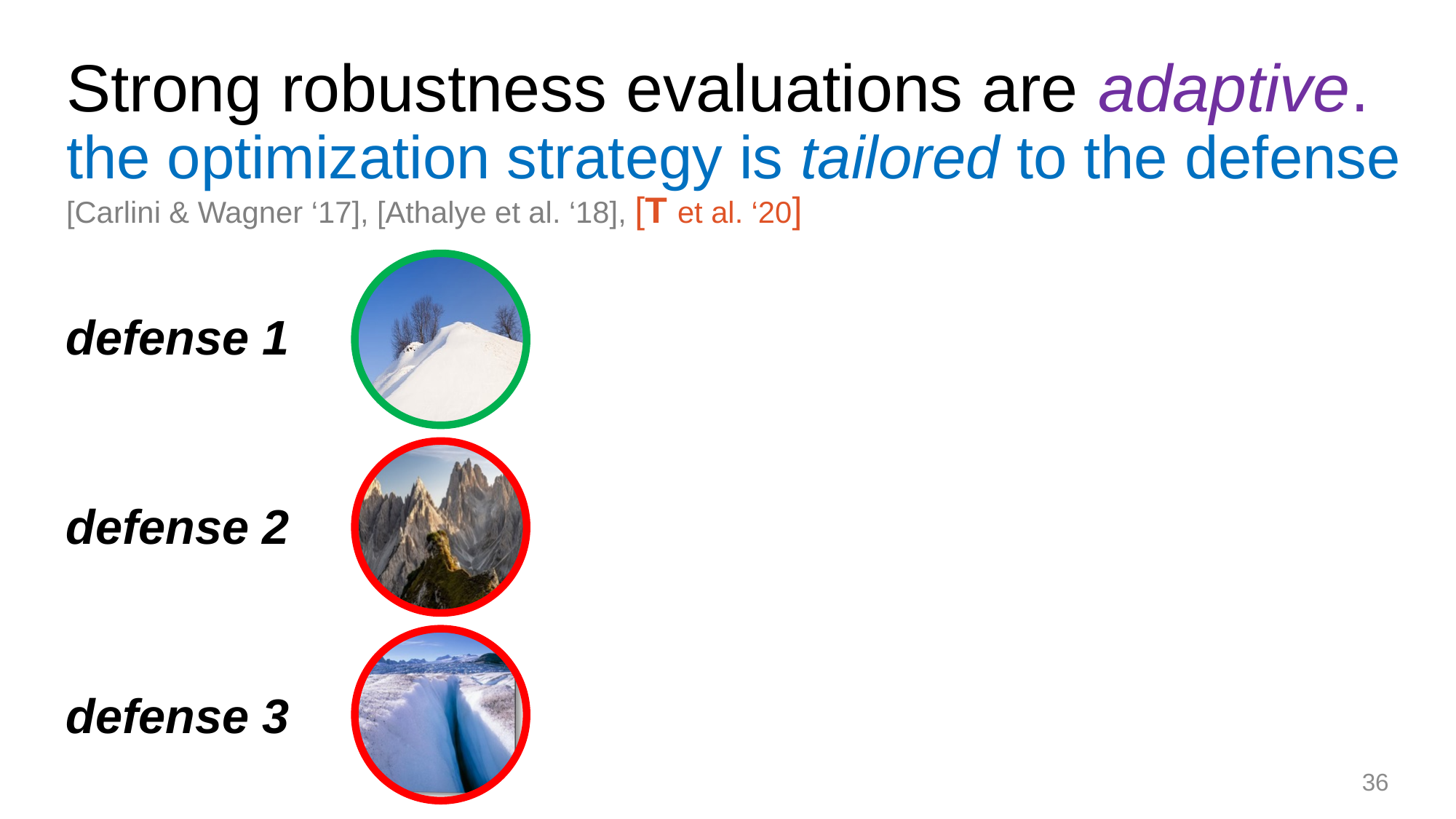

# Strong robustness evaluations are adaptive. the optimization strategy is tailored to the defense [Carlini & Wagner ‘17], [Athalye et al. ‘18], [T et al. ‘20]

defense 1

defense 2

defense 3

36